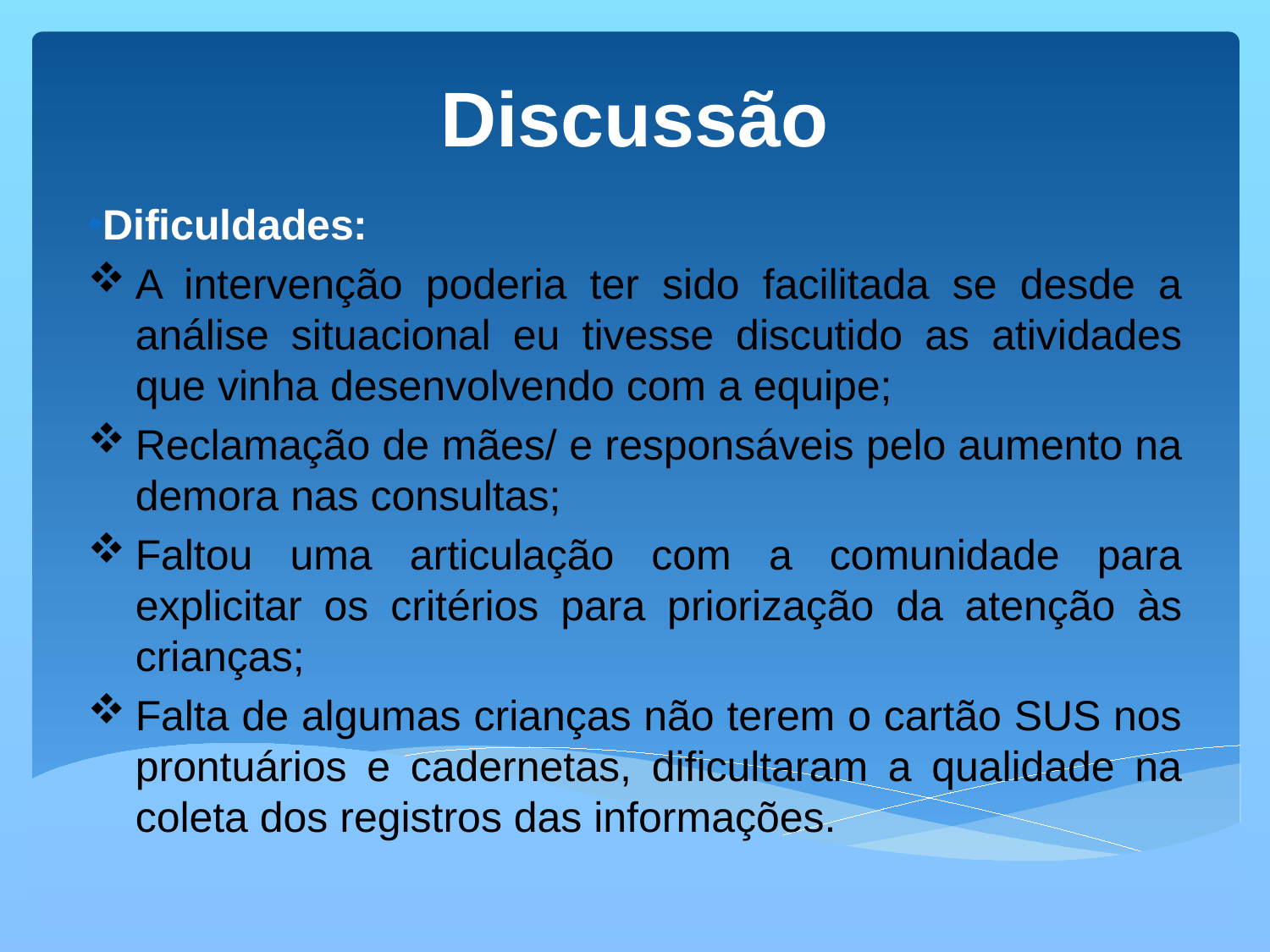

# Discussão
Dificuldades:
A intervenção poderia ter sido facilitada se desde a análise situacional eu tivesse discutido as atividades que vinha desenvolvendo com a equipe;
Reclamação de mães/ e responsáveis pelo aumento na demora nas consultas;
Faltou uma articulação com a comunidade para explicitar os critérios para priorização da atenção às crianças;
Falta de algumas crianças não terem o cartão SUS nos prontuários e cadernetas, dificultaram a qualidade na coleta dos registros das informações.